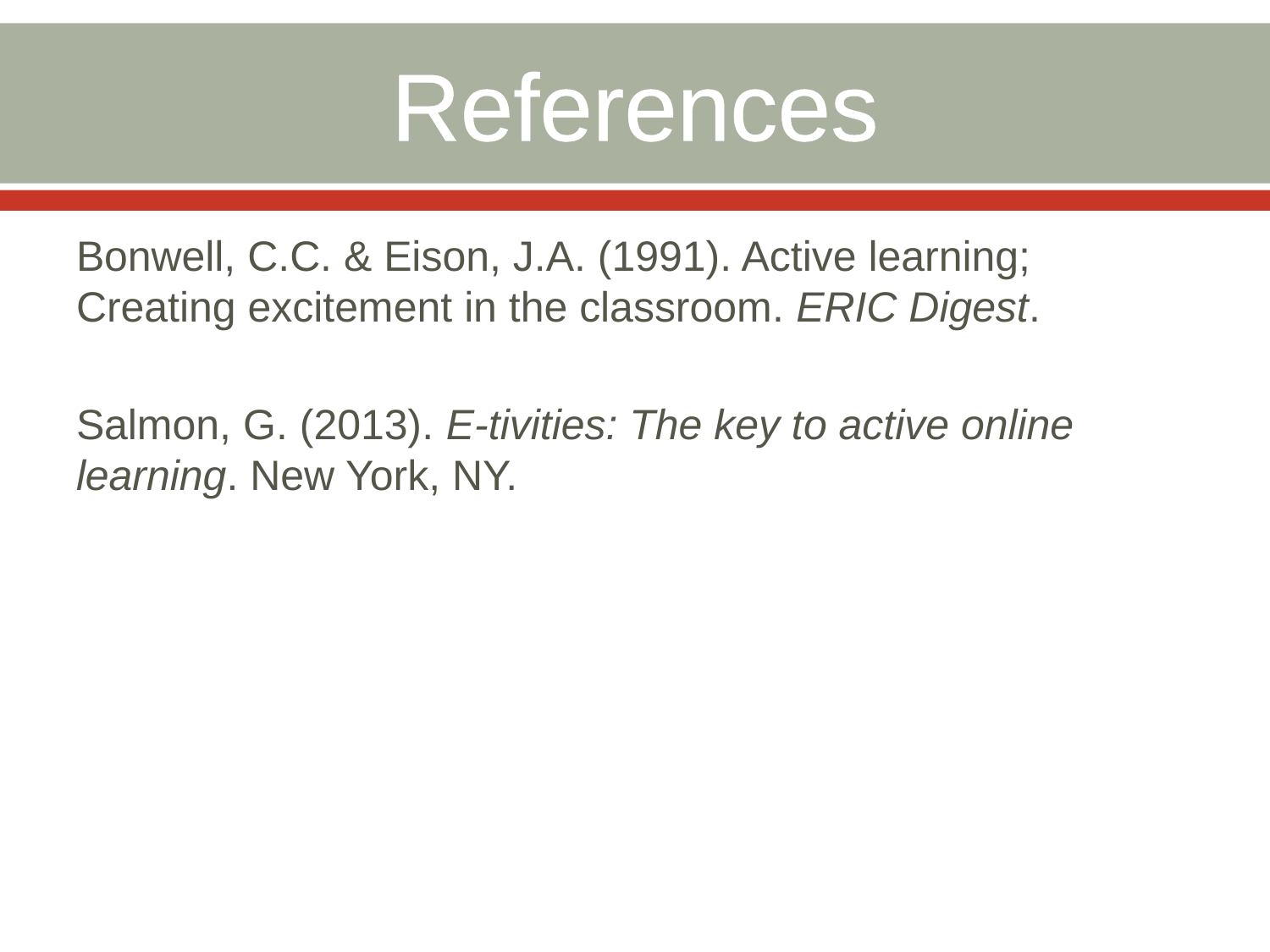

# References
Bonwell, C.C. & Eison, J.A. (1991). Active learning; Creating excitement in the classroom. ERIC Digest.

Salmon, G. (2013). E-tivities: The key to active online learning. New York, NY.